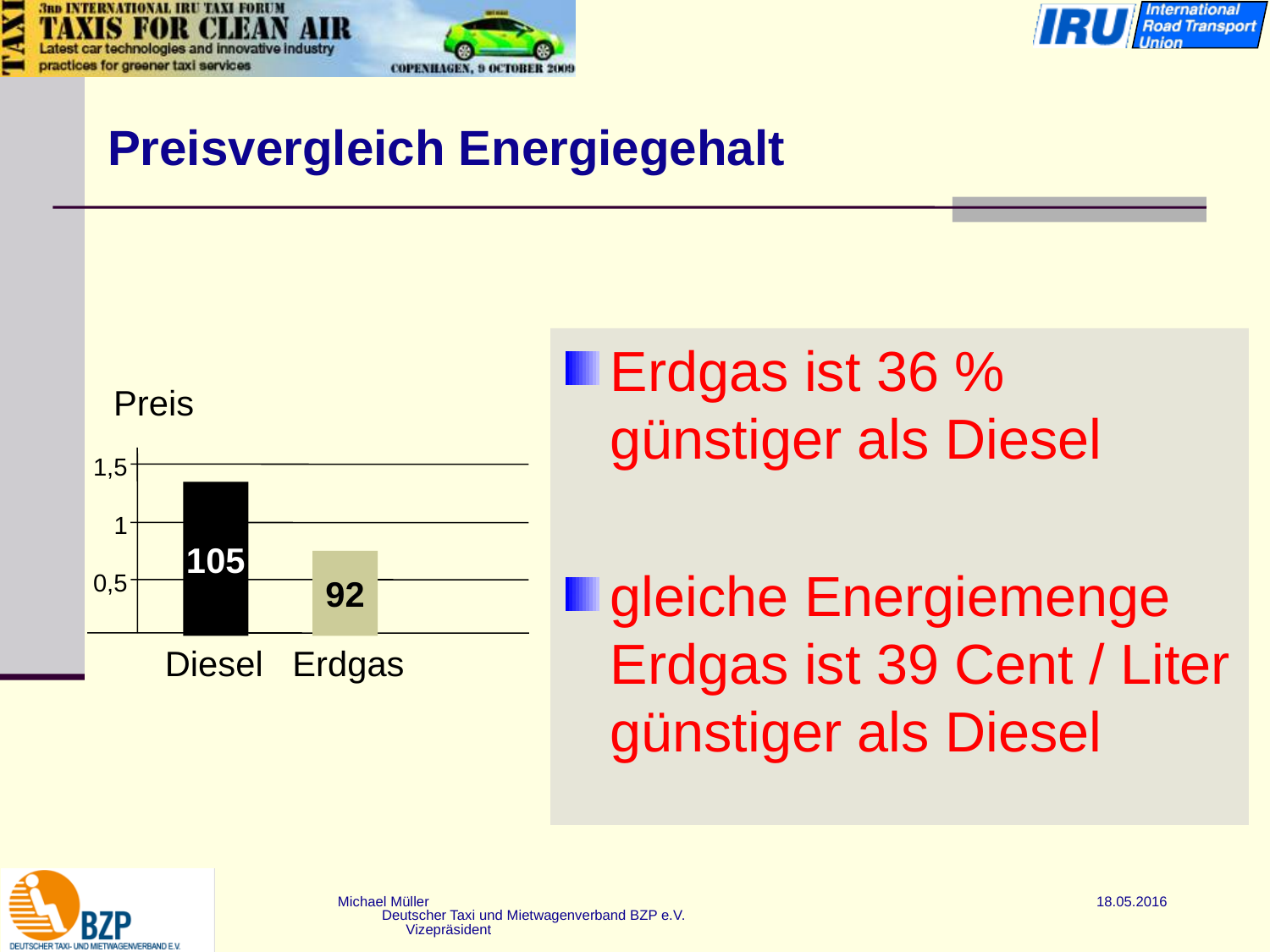

# Preisvergleich Energiegehalt
Erdgas ist 36 % günstiger als Diesel

gleiche Energiemenge Erdgas ist 39 Cent / Liter günstiger als Diesel
Preis

1,5

105
1

92
0,5

  Diesel   Erdgas

Michael Müller                                                                                                                         Deutscher Taxi und Mietwagenverband BZP e.V.                                                               Vizepräsident
                                     18.05.2016